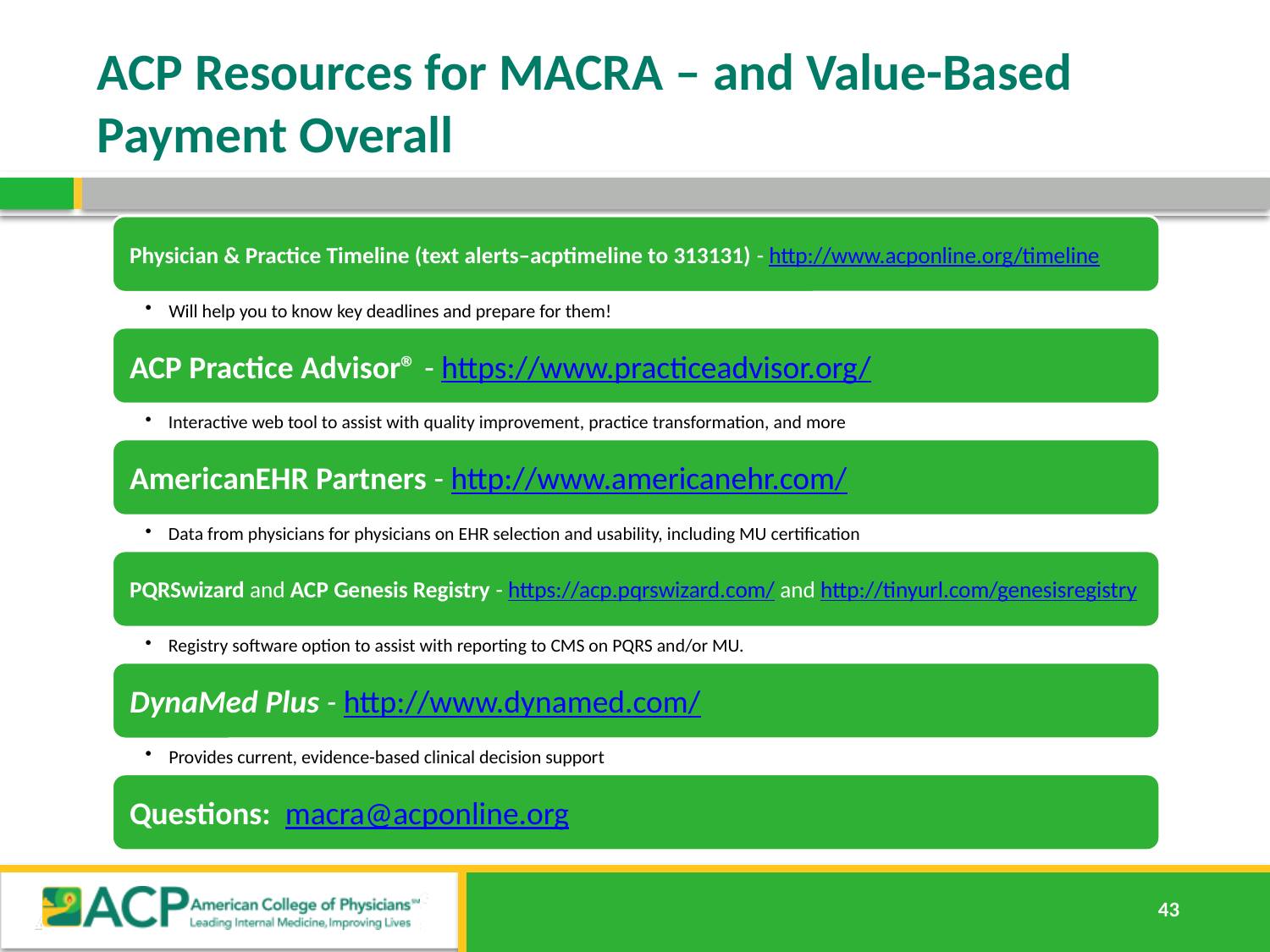

# ACP Resources for MACRA – and Value-Based Payment Overall
Physician & Practice Timeline (text alerts–acptimeline to 313131) - http://www.acponline.org/timeline
Will help you to know key deadlines and prepare for them!
ACP Practice Advisor® - https://www.practiceadvisor.org/
Interactive web tool to assist with quality improvement, practice transformation, and more
AmericanEHR Partners - http://www.americanehr.com/
Data from physicians for physicians on EHR selection and usability, including MU certification
PQRSwizard and ACP Genesis Registry - https://acp.pqrswizard.com/ and http://tinyurl.com/genesisregistry
Registry software option to assist with reporting to CMS on PQRS and/or MU.
DynaMed Plus - http://www.dynamed.com/
Provides current, evidence-based clinical decision support
Questions:  macra@acponline.org